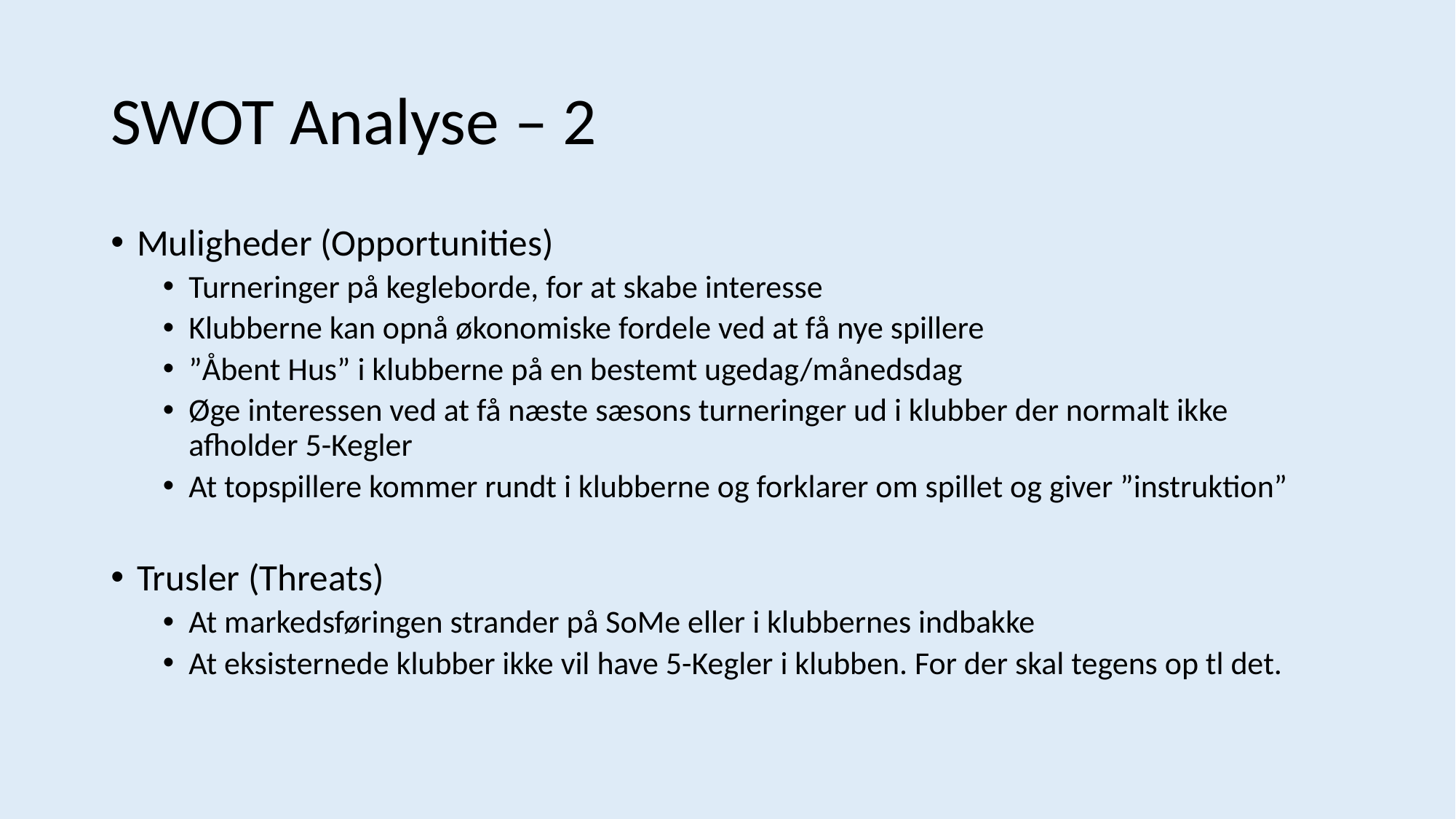

# SWOT Analyse – 2
Muligheder (Opportunities)
Turneringer på kegleborde, for at skabe interesse
Klubberne kan opnå økonomiske fordele ved at få nye spillere
”Åbent Hus” i klubberne på en bestemt ugedag/månedsdag
Øge interessen ved at få næste sæsons turneringer ud i klubber der normalt ikke afholder 5-Kegler
At topspillere kommer rundt i klubberne og forklarer om spillet og giver ”instruktion”

Trusler (Threats)
At markedsføringen strander på SoMe eller i klubbernes indbakke
At eksisternede klubber ikke vil have 5-Kegler i klubben. For der skal tegens op tl det.